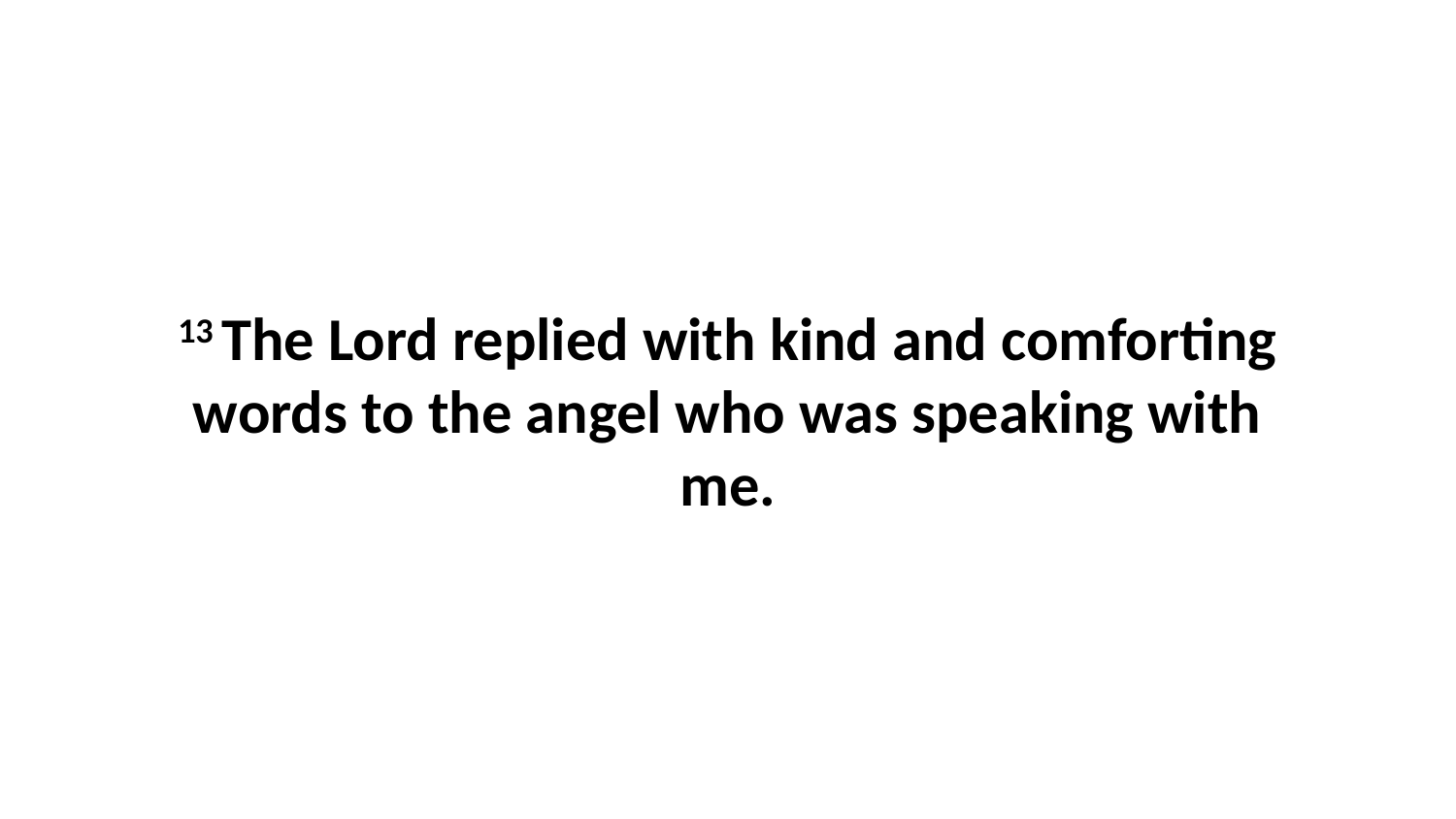

13 The Lord replied with kind and comforting words to the angel who was speaking with me.